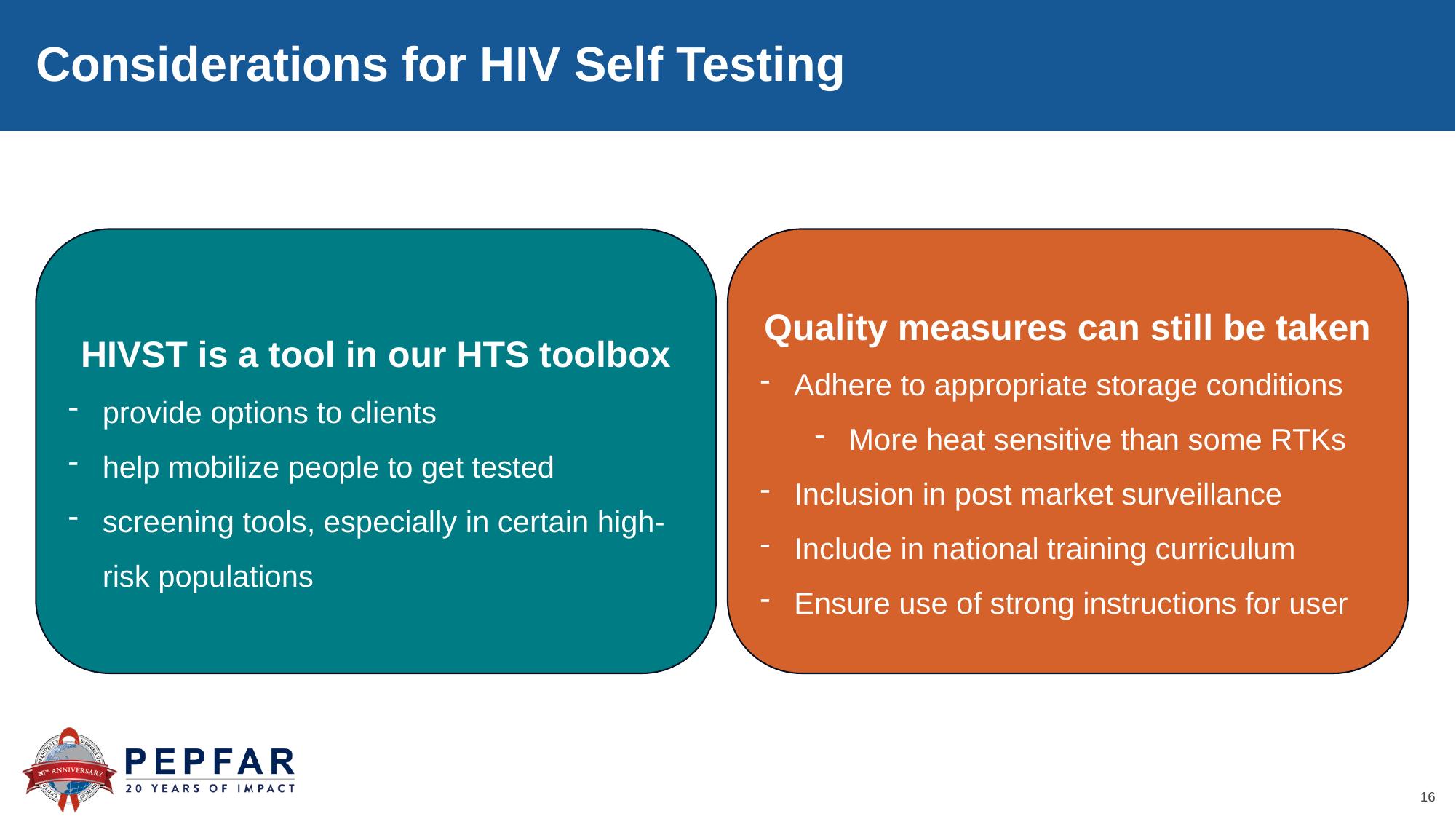

Considerations for HIV Self Testing
HIVST is a tool in our HTS toolbox
provide options to clients
help mobilize people to get tested
screening tools, especially in certain high-risk populations
Quality measures can still be taken
Adhere to appropriate storage conditions
More heat sensitive than some RTKs
Inclusion in post market surveillance
Include in national training curriculum
Ensure use of strong instructions for user